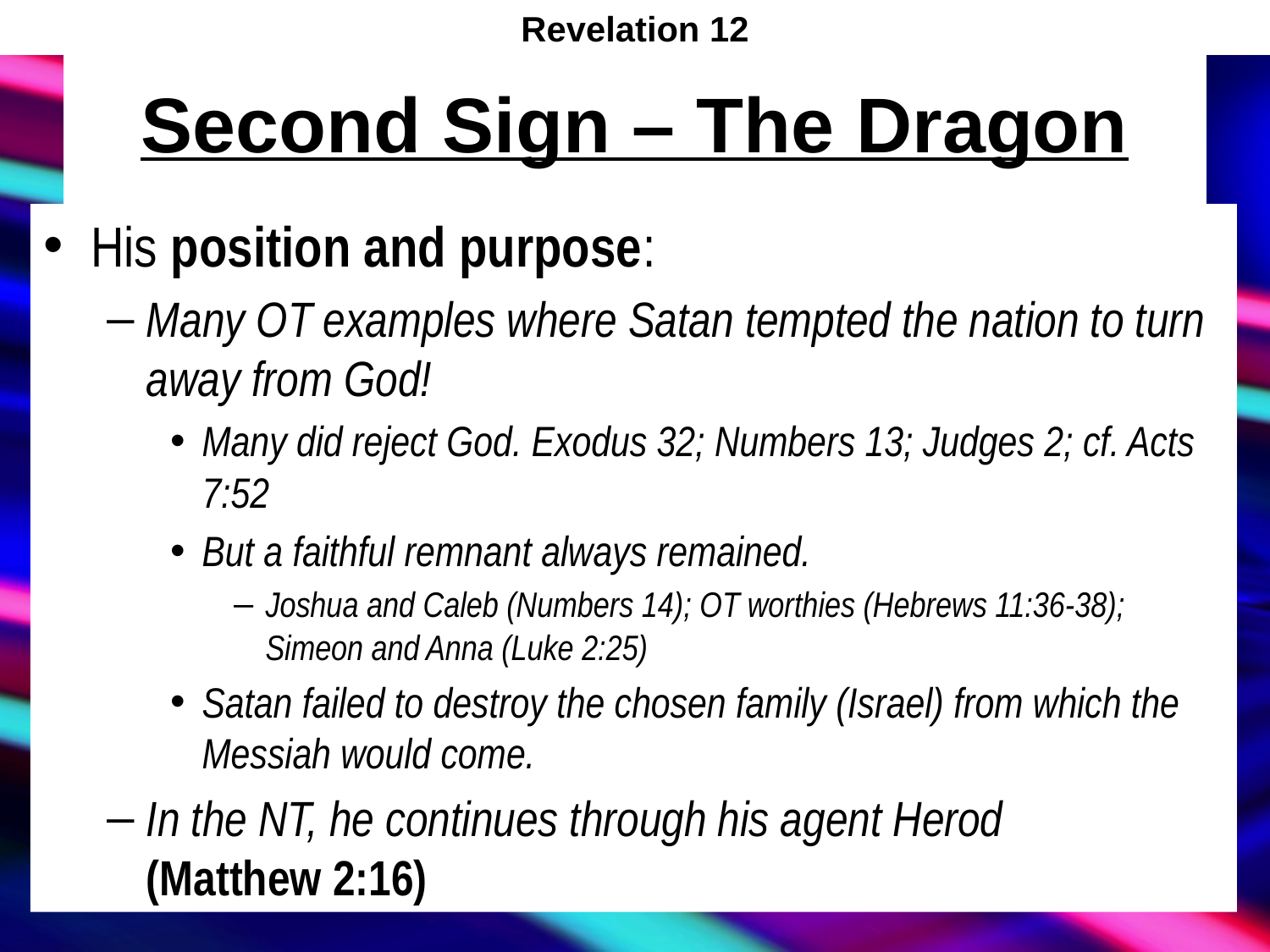

Revelation 12
# Second Sign – The Dragon
His position and purpose:
Many OT examples where Satan tempted the nation to turn away from God!
Many did reject God. Exodus 32; Numbers 13; Judges 2; cf. Acts 7:52
But a faithful remnant always remained.
Joshua and Caleb (Numbers 14); OT worthies (Hebrews 11:36-38);
Simeon and Anna (Luke 2:25)
Satan failed to destroy the chosen family (Israel) from which the Messiah would come.
In the NT, he continues through his agent Herod
(Matthew 2:16)